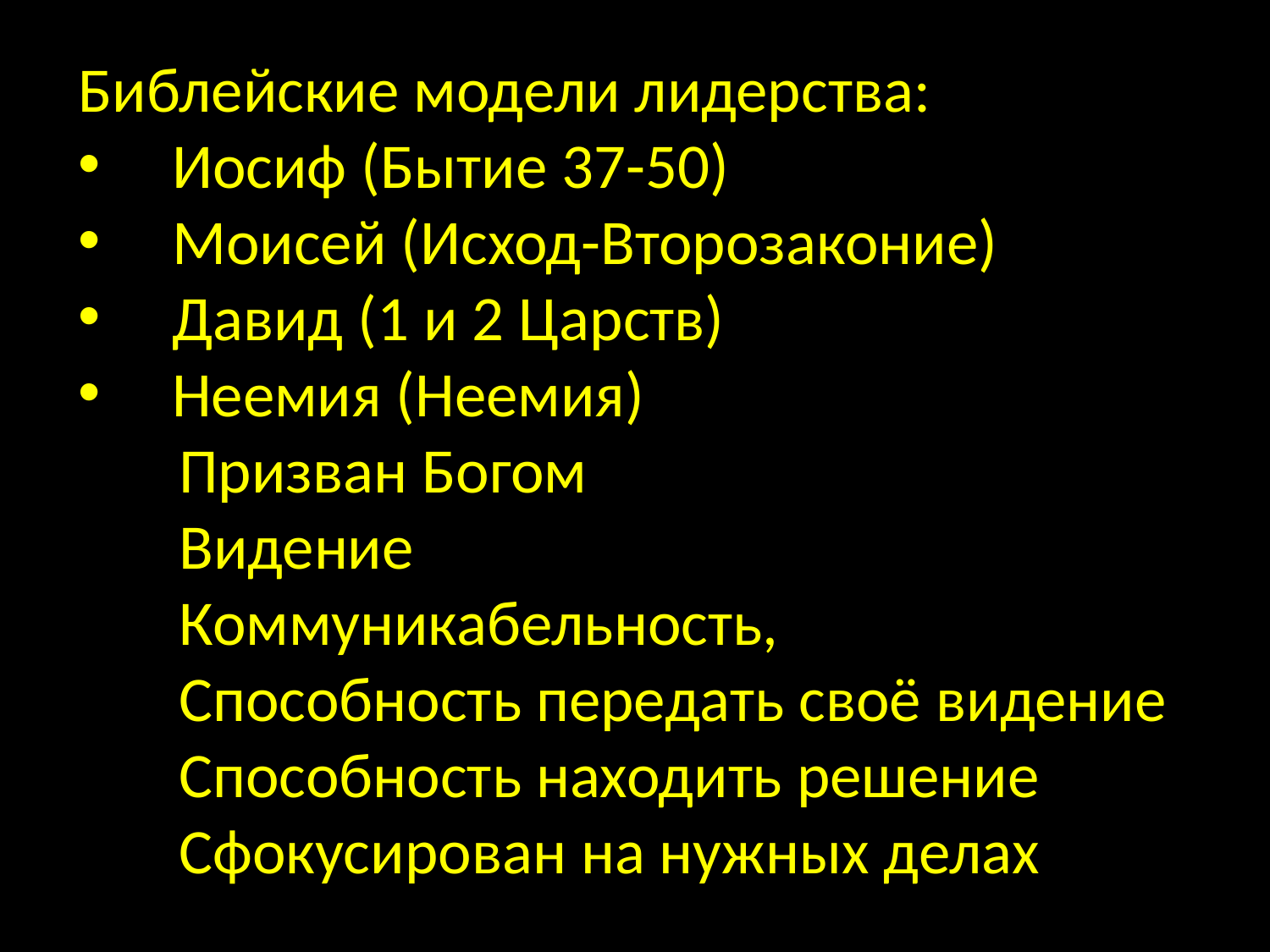

Библейские модели лидерства:
 Иосиф (Бытие 37-50)
 Моисей (Исход-Второзаконие)
 Давид (1 и 2 Царств)
 Неемия (Неемия)
       Призван Богом
       Видение
       Коммуникабельность,
       Способность передать своё видение
       Способность находить решение
       Сфокусирован на нужных делах